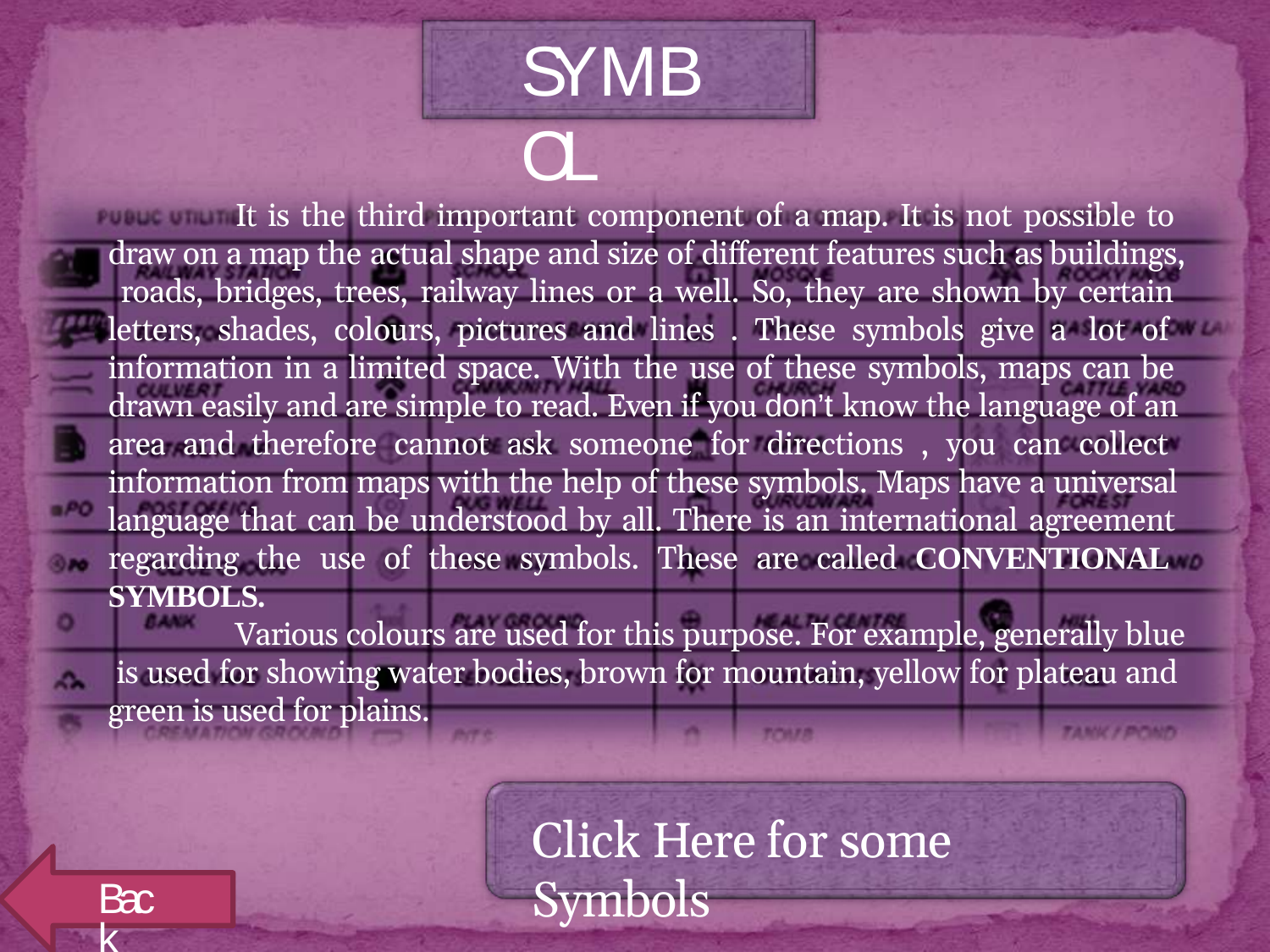

# SYMBOL
It is the third important component of a map. It is not possible to  draw on a map the actual shape and size of different features such as buildings,  roads, bridges, trees, railway lines or a well. So, they are shown by certain  letters, shades, colours, pictures and lines . These symbols give a lot of  information in a limited space. With the use of these symbols, maps can be  drawn easily and are simple to read. Even if you don’t know the language of an  area and therefore cannot ask someone for directions , you can collect  information from maps with the help of these symbols. Maps have a universal  language that can be understood by all. There is an international agreement  regarding the use of these symbols. These are called CONVENTIONAL  SYMBOLS.
Various colours are used for this purpose. For example, generally blue  is used for showing water bodies, brown for mountain, yellow for plateau and  green is used for plains.

Click Here for some Symbols

Back